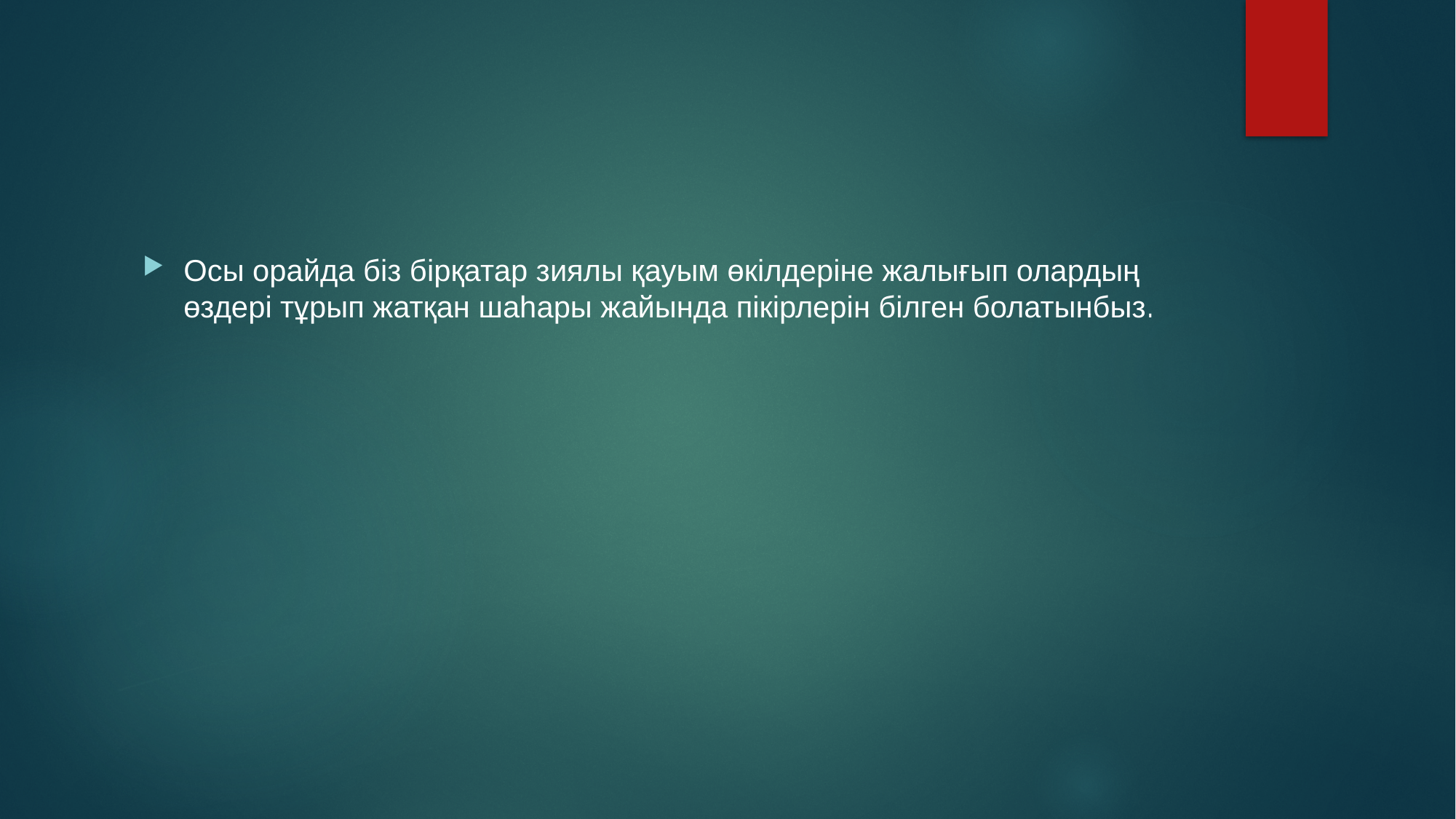

#
Осы орайда біз бірқатар зиялы қауым өкілдеріне жалығып олардың өздері тұрып жатқан шаһары жайында пікірлерін білген болатынбыз.